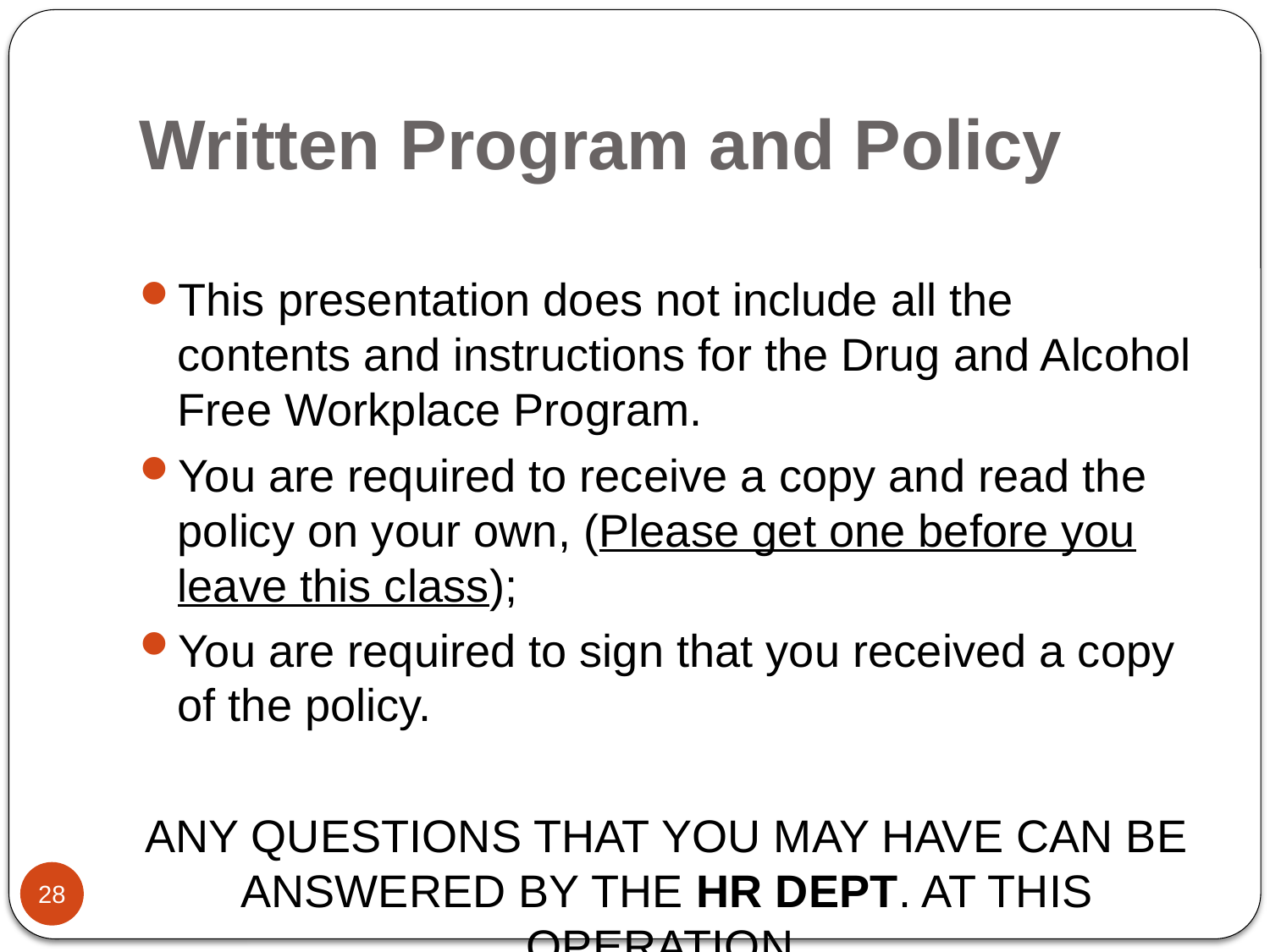

# Written Program and Policy
This presentation does not include all the contents and instructions for the Drug and Alcohol Free Workplace Program.
You are required to receive a copy and read the policy on your own, (Please get one before you leave this class);
You are required to sign that you received a copy of the policy.

ANY QUESTIONS THAT YOU MAY HAVE CAN BE ANSWERED BY THE HR DEPT. AT THIS OPERATION.
28